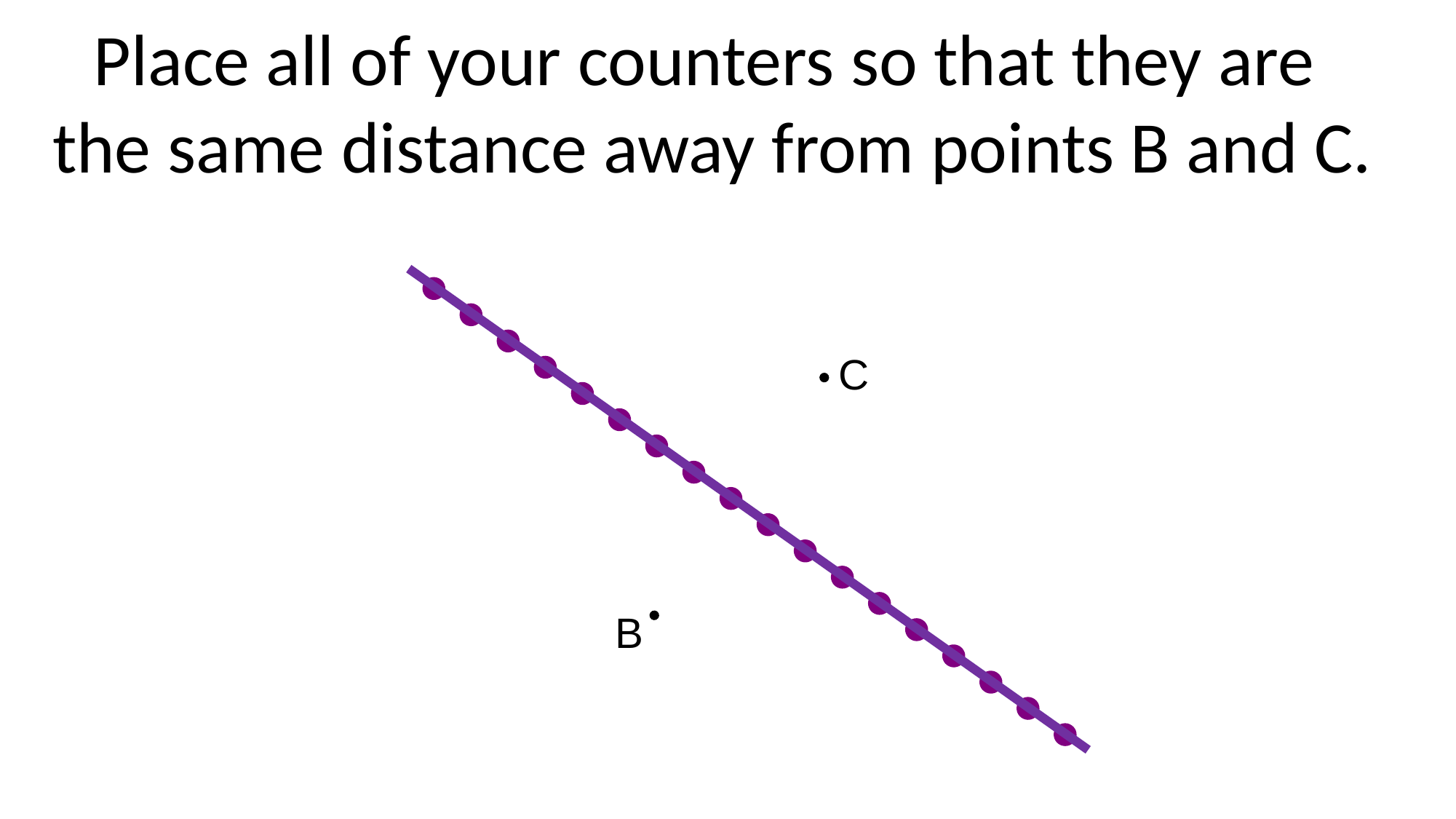

Place all of your counters so that they are
the same distance away from points B and C.

C

B